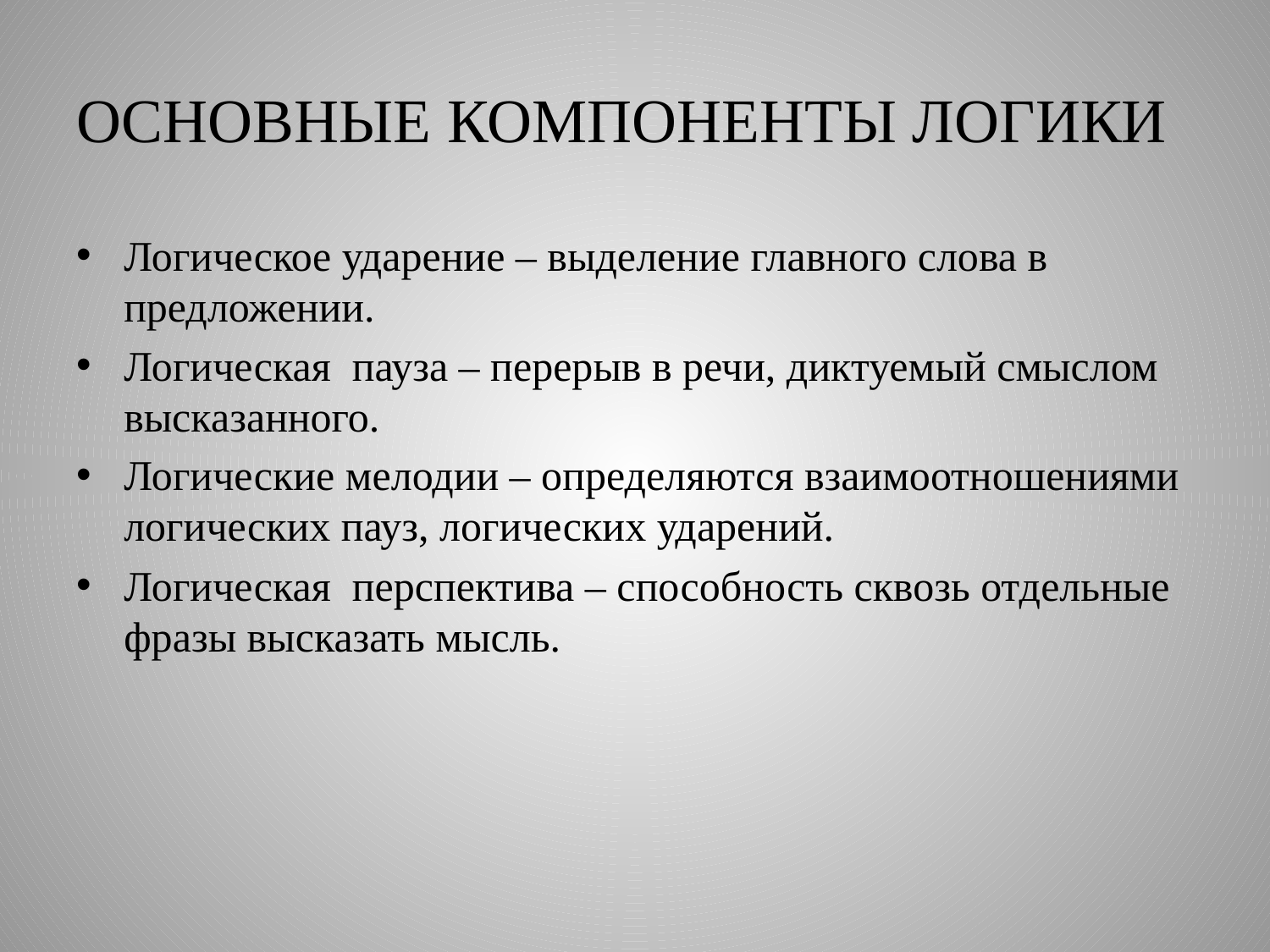

# ОСНОВНЫЕ КОМПОНЕНТЫ ЛОГИКИ
Логическое ударение – выделение главного слова в предложении.
Логическая  пауза – перерыв в речи, диктуемый смыслом высказанного.
Логические мелодии – определяются взаимоотношениями логических пауз, логических ударений.
Логическая  перспектива – способность сквозь отдельные фразы высказать мысль.